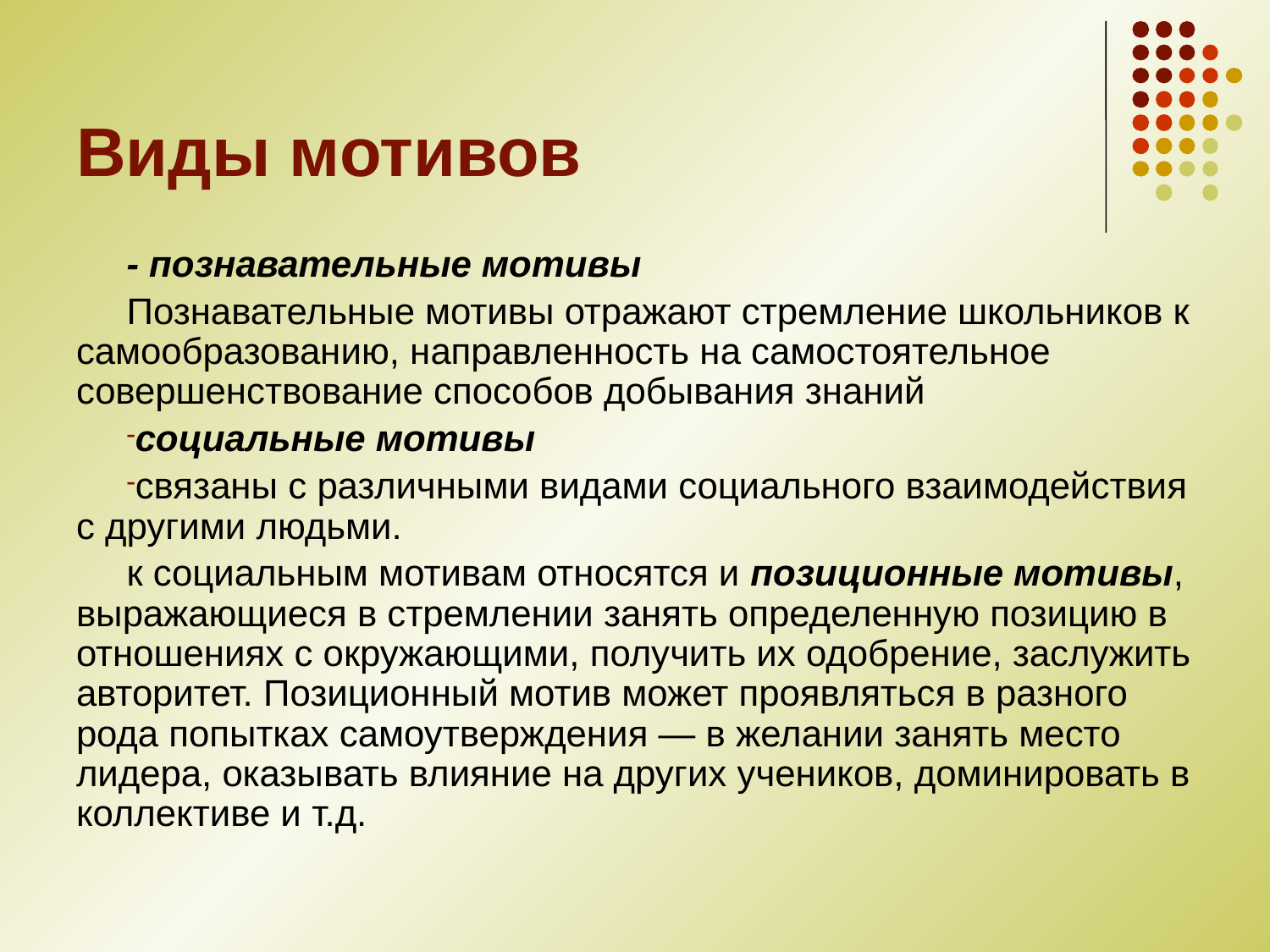

# Виды мотивов
- познавательные мотивы
Познавательные мотивы отражают стремление школьников к самообразованию, направленность на самостоятельное совершенствование способов добывания знаний
социальные мотивы
связаны с различными видами социального взаимодействия с другими людьми.
к социальным мотивам относятся и позиционные мотивы, выражающиеся в стремлении занять определенную позицию в отношениях с окружающими, получить их одобрение, заслужить авторитет. Позиционный мотив может проявляться в разного рода попытках самоутверждения — в желании занять место лидера, оказывать влияние на других учеников, доминировать в коллективе и т.д.